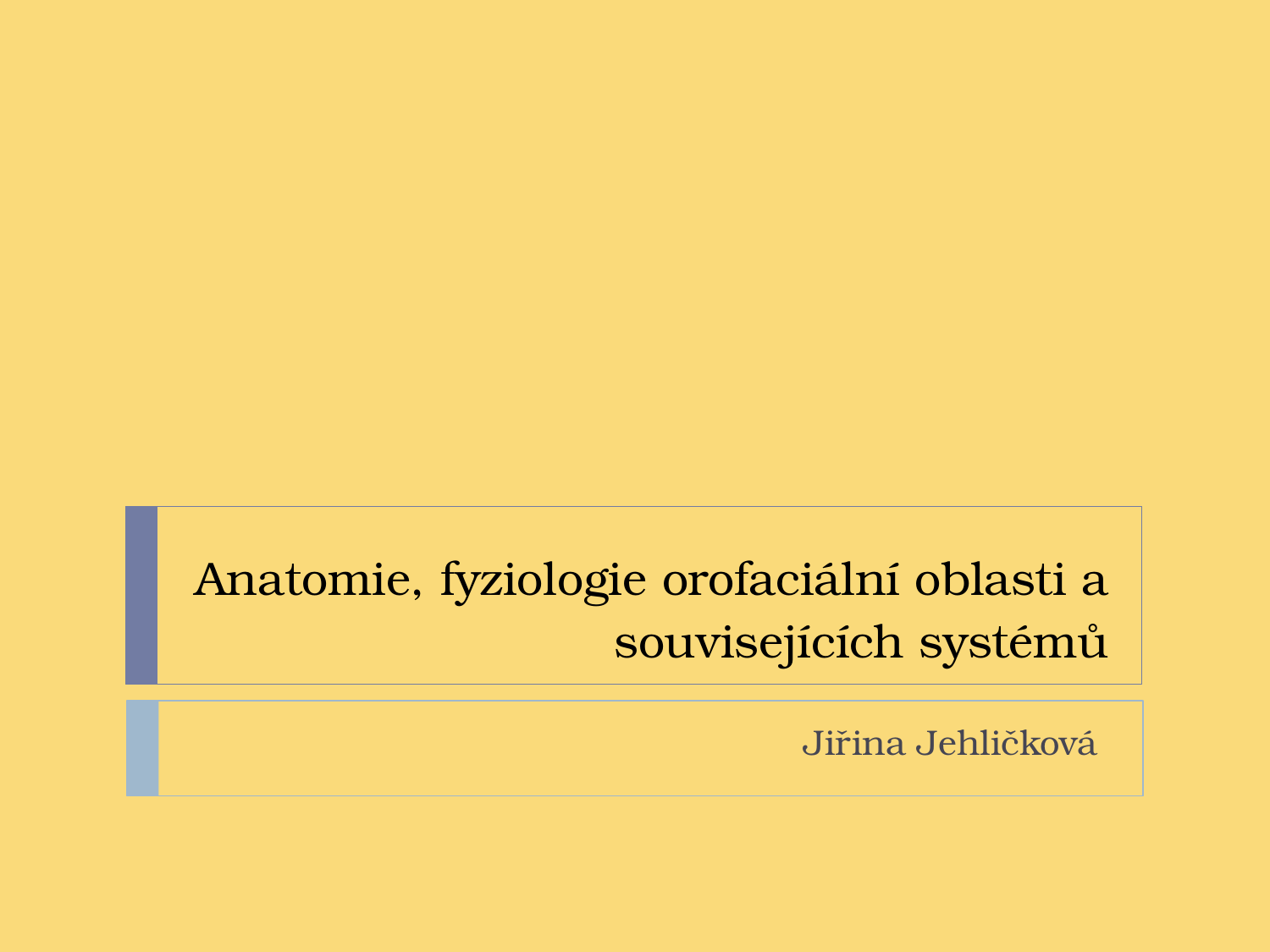

Anatomie, fyziologie orofaciální oblasti a souvisejících systémů
Jiřina Jehličková